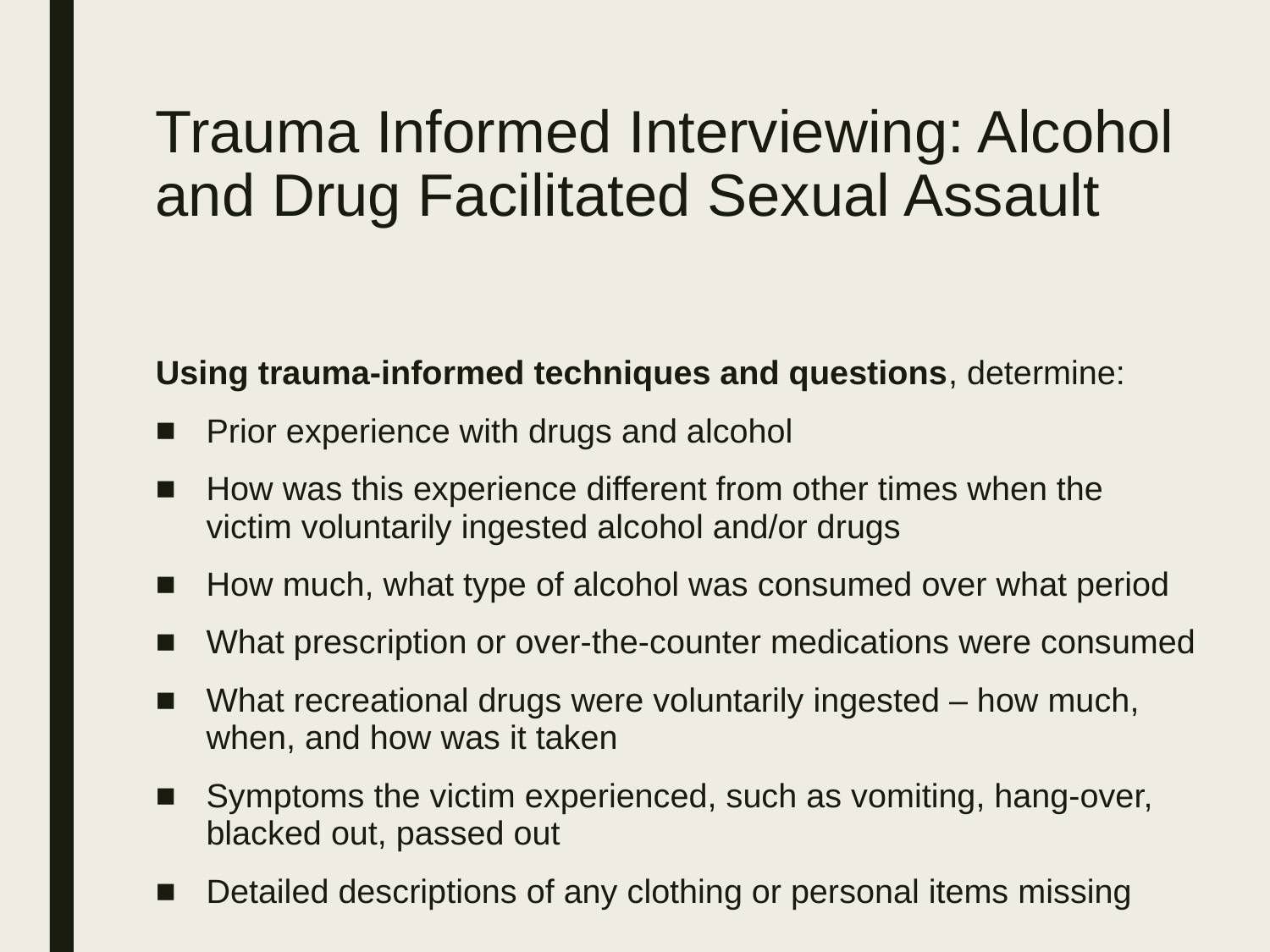

# Trauma Informed Interviewing: Alcohol and Drug Facilitated Sexual Assault
Using trauma-informed techniques and questions, determine:
Prior experience with drugs and alcohol
How was this experience different from other times when the victim voluntarily ingested alcohol and/or drugs
How much, what type of alcohol was consumed over what period
What prescription or over-the-counter medications were consumed
What recreational drugs were voluntarily ingested – how much, when, and how was it taken
Symptoms the victim experienced, such as vomiting, hang-over, blacked out, passed out
Detailed descriptions of any clothing or personal items missing